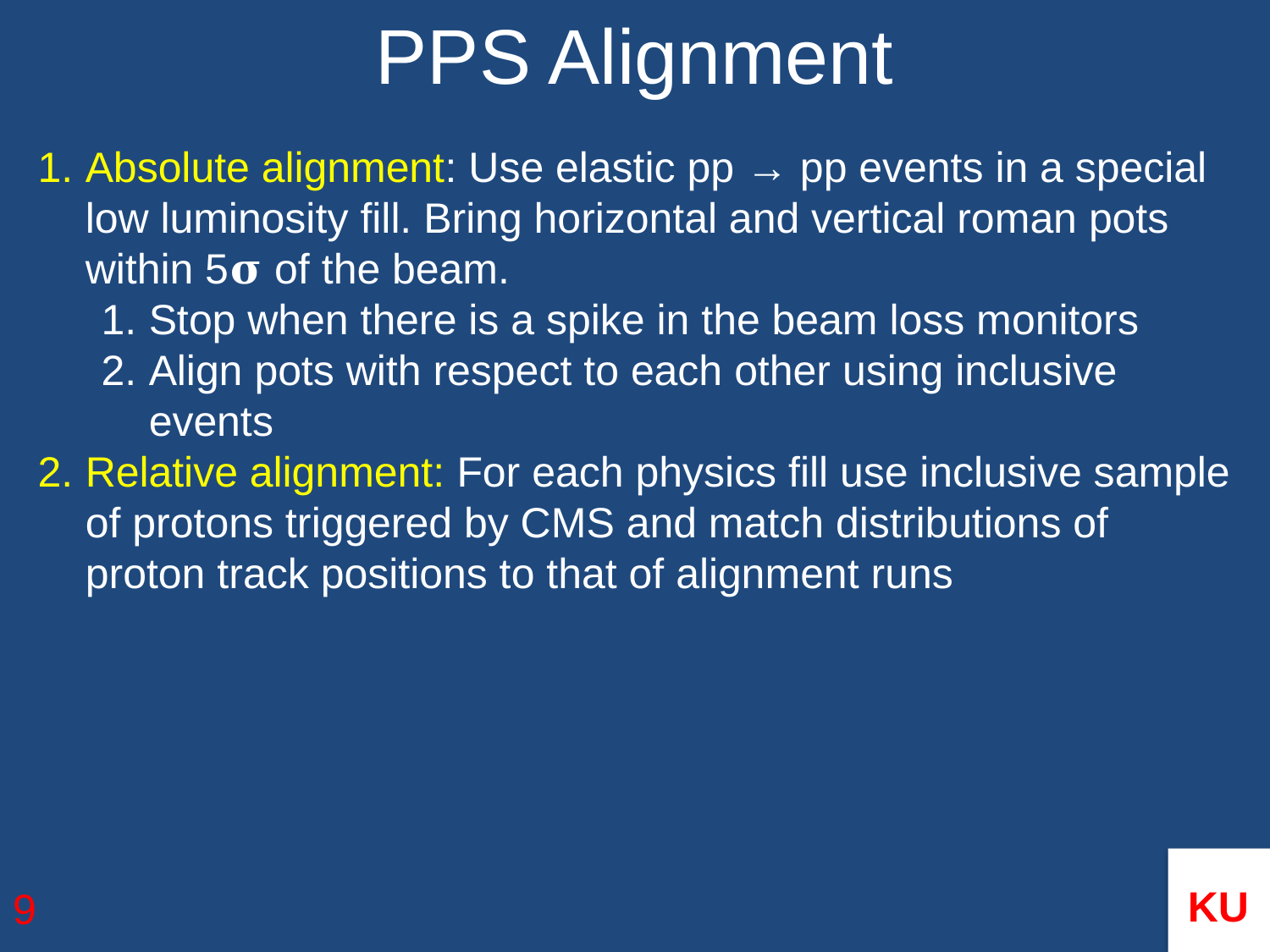

# PPS Alignment
Absolute alignment: Use elastic pp → pp events in a special low luminosity fill. Bring horizontal and vertical roman pots within 5𝛔 of the beam.
Stop when there is a spike in the beam loss monitors
Align pots with respect to each other using inclusive events
Relative alignment: For each physics fill use inclusive sample of protons triggered by CMS and match distributions of proton track positions to that of alignment runs
9